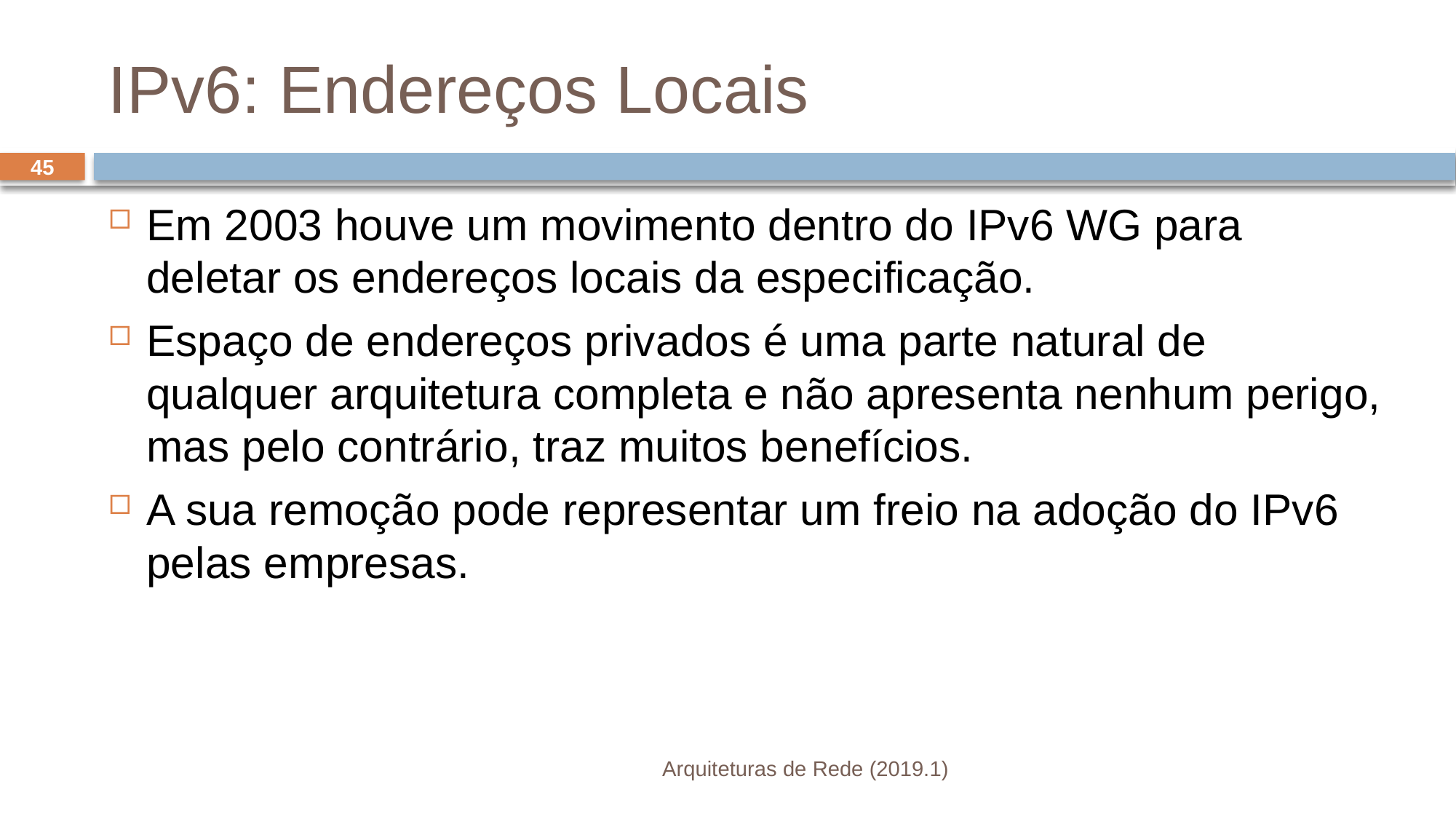

# IPv6: Endereços Locais
45
Em 2003 houve um movimento dentro do IPv6 WG para deletar os endereços locais da especificação.
Espaço de endereços privados é uma parte natural de qualquer arquitetura completa e não apresenta nenhum perigo, mas pelo contrário, traz muitos benefícios.
A sua remoção pode representar um freio na adoção do IPv6 pelas empresas.
Arquiteturas de Rede (2019.1)